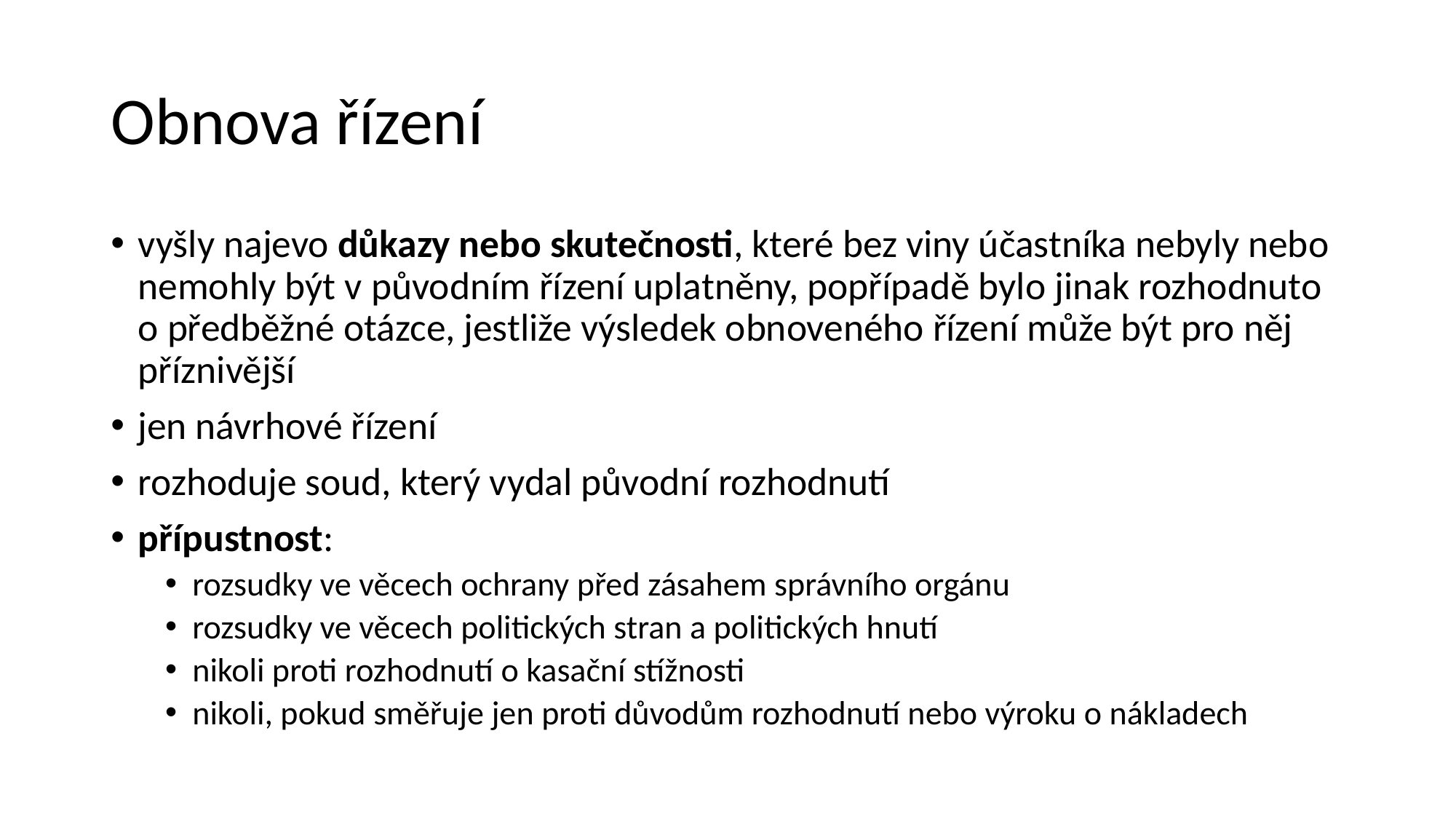

# Obnova řízení
vyšly najevo důkazy nebo skutečnosti, které bez viny účastníka nebyly nebo nemohly být v původním řízení uplatněny, popřípadě bylo jinak rozhodnuto o předběžné otázce, jestliže výsledek obnoveného řízení může být pro něj příznivější
jen návrhové řízení
rozhoduje soud, který vydal původní rozhodnutí
přípustnost:
rozsudky ve věcech ochrany před zásahem správního orgánu
rozsudky ve věcech politických stran a politických hnutí
nikoli proti rozhodnutí o kasační stížnosti
nikoli, pokud směřuje jen proti důvodům rozhodnutí nebo výroku o nákladech